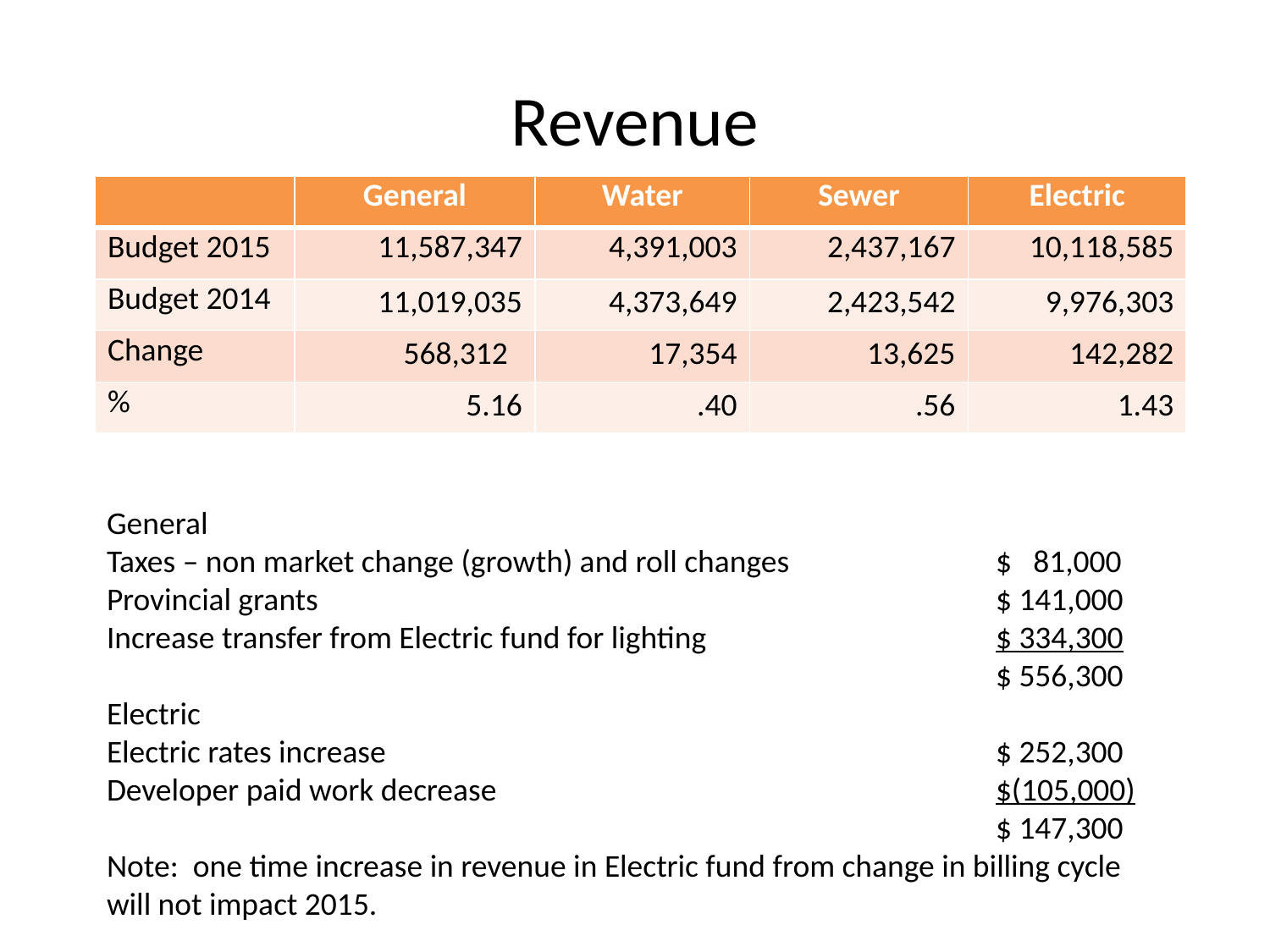

# Revenue
|  | General | Water | Sewer | Electric |
| --- | --- | --- | --- | --- |
| Budget 2015 | 11,587,347 | 4,391,003 | 2,437,167 | 10,118,585 |
| Budget 2014 | 11,019,035 | 4,373,649 | 2,423,542 | 9,976,303 |
| Change | 568,312 | 17,354 | 13,625 | 142,282 |
| % | 5.16 | .40 | .56 | 1.43 |
General
Taxes – non market change (growth) and roll changes		$   81,000
Provincial grants						$ 141,000
Increase transfer from Electric fund for lighting			$ 334,300
							$ 556,300
Electric
Electric rates increase 					$ 252,300
Developer paid work decrease				$(105,000)
							$ 147,300
Note:  one time increase in revenue in Electric fund from change in billing cycle will not impact 2015.